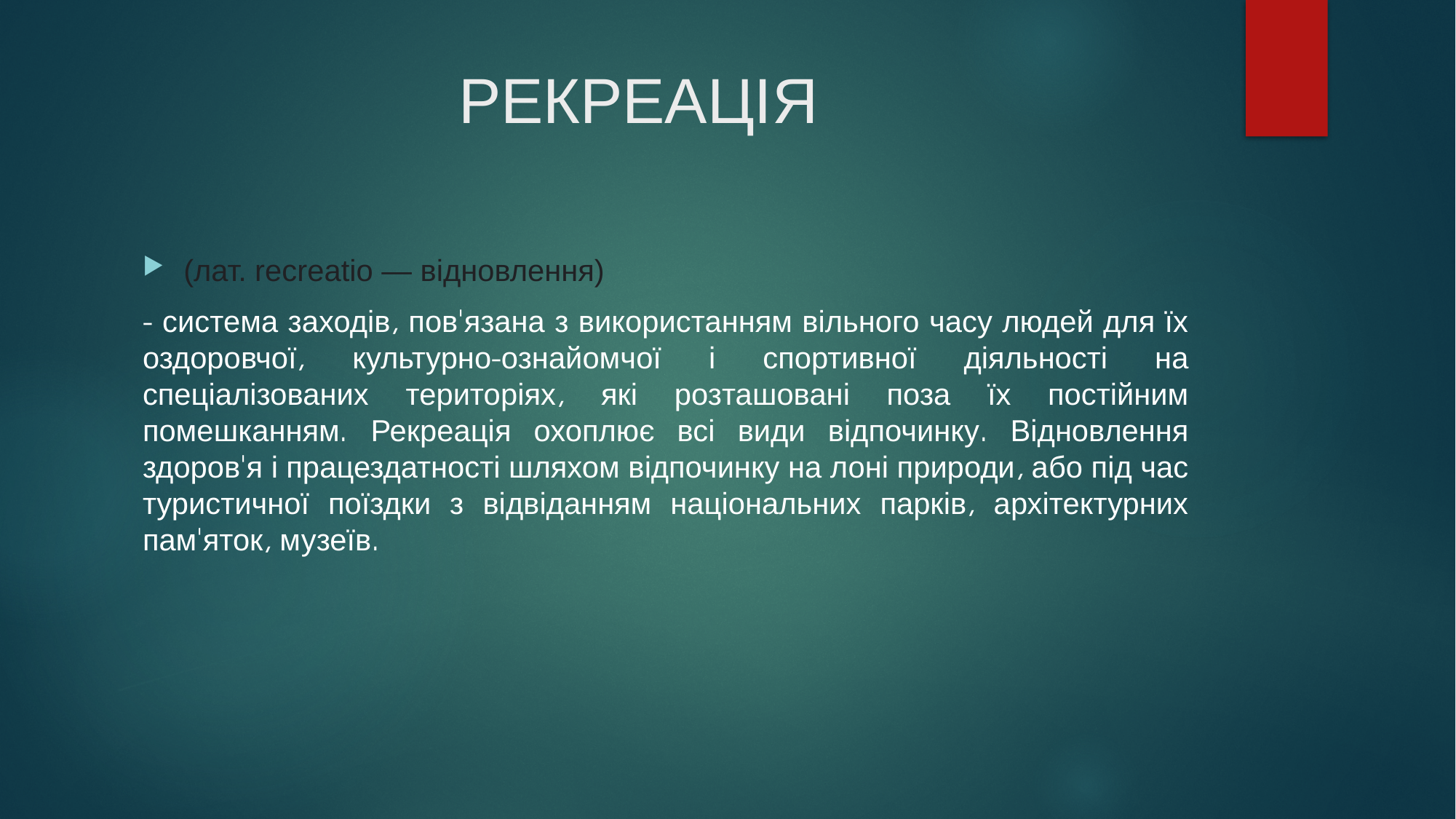

# РЕКРЕАЦІЯ
(лат. recreatio — відновлення)
- система заходів, пов'язана з використанням вільного часу людей для їх оздоровчої, культурно-ознайомчої і спортивної діяльності на спеціалізованих територіях, які розташовані поза їх постійним помешканням. Рекреація охоплює всі види відпочинку. Відновлення здоров'я і працездатності шляхом відпочинку на лоні природи, або під час туристичної поїздки з відвіданням національних парків, архітектурних пам'яток, музеїв.